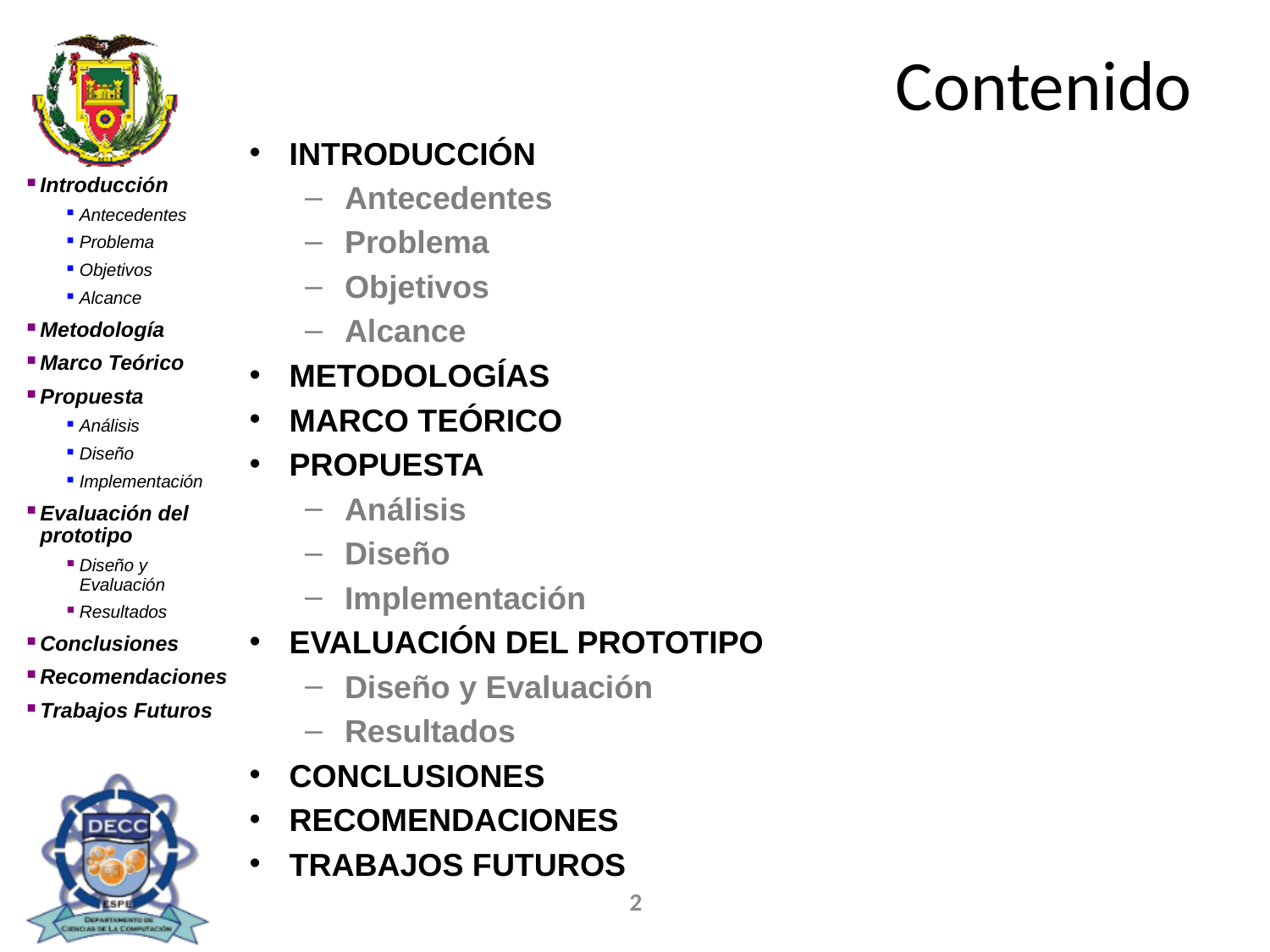

# Contenido
INTRODUCCIÓN
Antecedentes
Problema
Objetivos
Alcance
METODOLOGÍAS
MARCO TEÓRICO
PROPUESTA
Análisis
Diseño
Implementación
EVALUACIÓN DEL PROTOTIPO
Diseño y Evaluación
Resultados
CONCLUSIONES
RECOMENDACIONES
TRABAJOS FUTUROS
Introducción
Antecedentes
Problema
Objetivos
Alcance
Metodología
Marco Teórico
Propuesta
Análisis
Diseño
Implementación
Evaluación del prototipo
Diseño y Evaluación
Resultados
Conclusiones
Recomendaciones
Trabajos Futuros
2